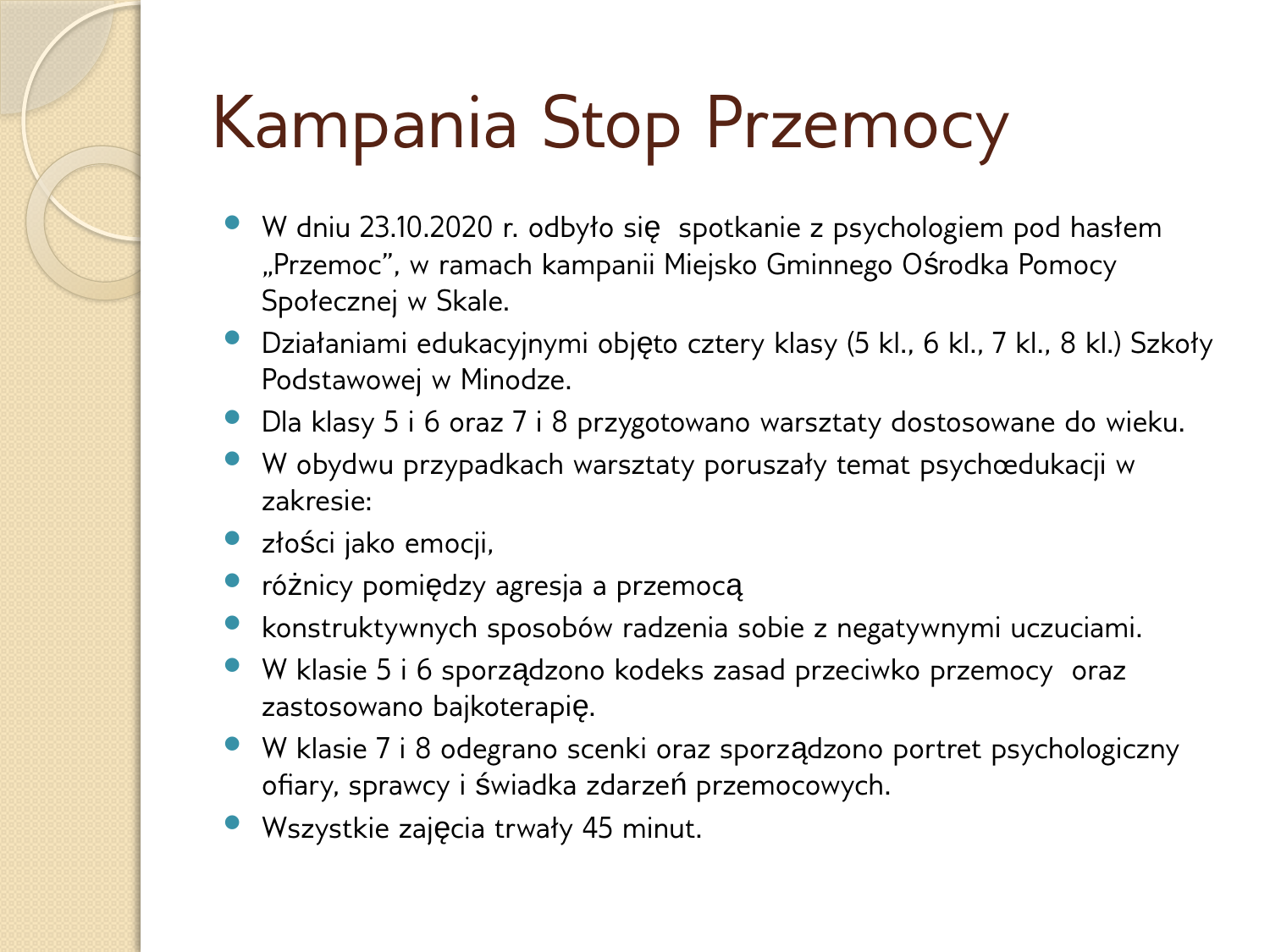

# Kampania Stop Przemocy
W dniu 23.10.2020 r. odbyło się  spotkanie z psychologiem pod hasłem „Przemoc”, w ramach kampanii Miejsko Gminnego Ośrodka Pomocy Społecznej w Skale.
Działaniami edukacyjnymi objęto cztery klasy (5 kl., 6 kl., 7 kl., 8 kl.) Szkoły Podstawowej w Minodze.
Dla klasy 5 i 6 oraz 7 i 8 przygotowano warsztaty dostosowane do wieku.
W obydwu przypadkach warsztaty poruszały temat psychoedukacji w zakresie:
złości jako emocji,
różnicy pomiędzy agresja a przemocą
konstruktywnych sposobów radzenia sobie z negatywnymi uczuciami.
W klasie 5 i 6 sporządzono kodeks zasad przeciwko przemocy  oraz zastosowano bajkoterapię.
W klasie 7 i 8 odegrano scenki oraz sporządzono portret psychologiczny ofiary, sprawcy i świadka zdarzeń przemocowych.
Wszystkie zajęcia trwały 45 minut.